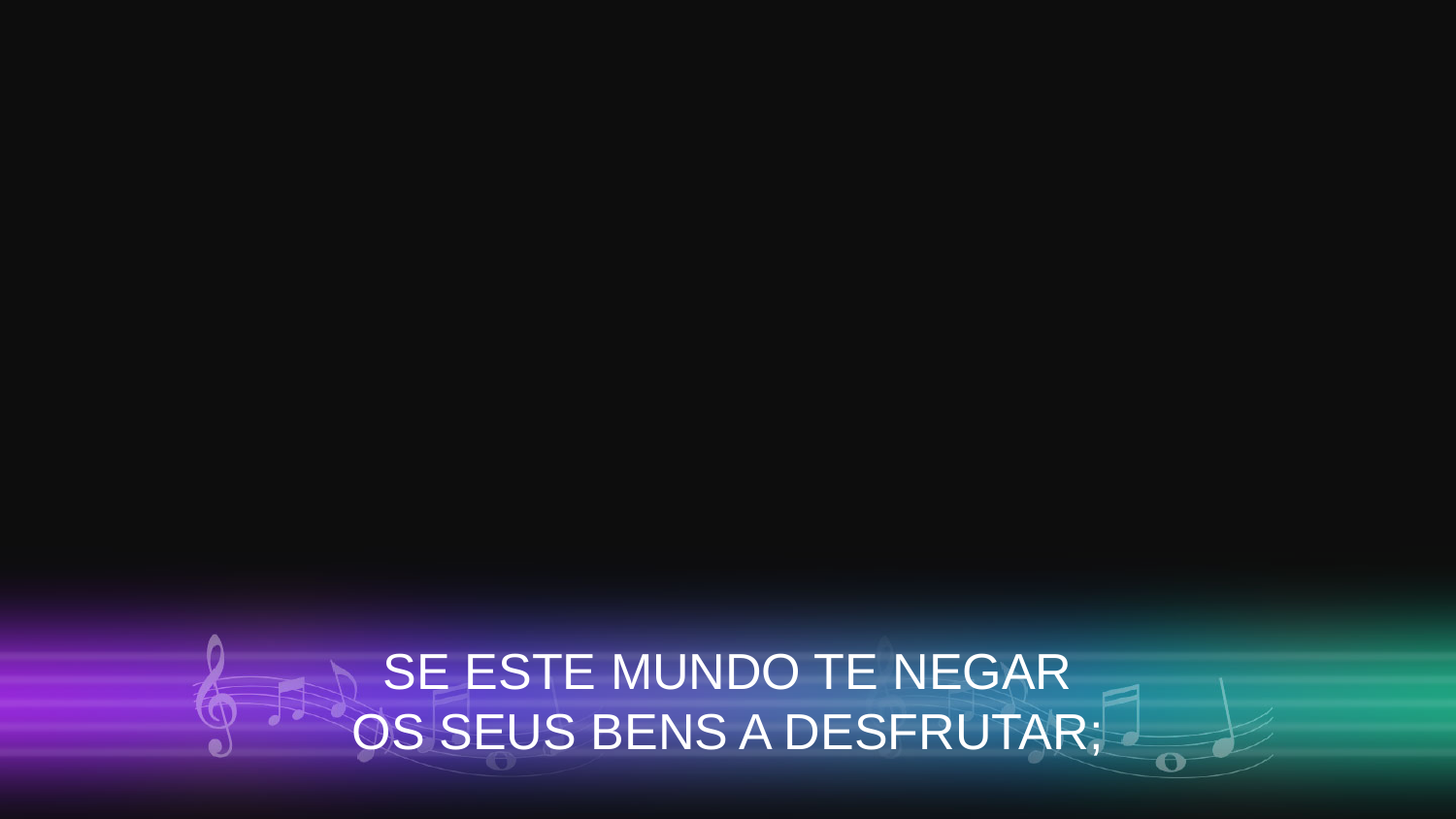

SE ESTE MUNDO TE NEGAR
OS SEUS BENS A DESFRUTAR;